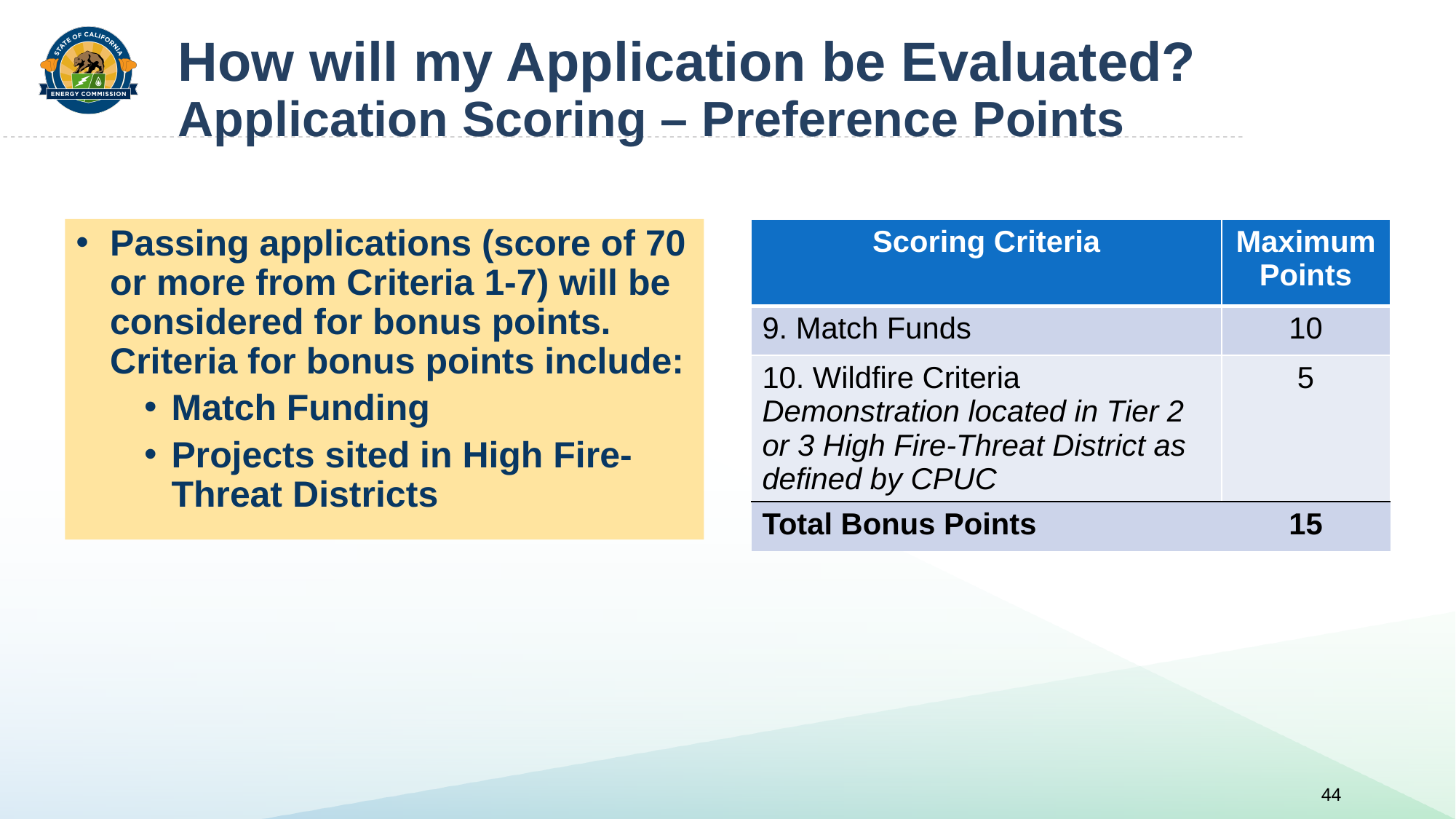

# How will my Application be Evaluated? Application Scoring – Preference Points
Passing applications (score of 70 or more from Criteria 1-7) will be considered for bonus points. Criteria for bonus points include:
Match Funding
Projects sited in High Fire-Threat Districts
| Scoring Criteria | Maximum Points |
| --- | --- |
| 9. Match Funds | 10 |
| 10. Wildfire Criteria Demonstration located in Tier 2 or 3 High Fire-Threat District as defined by CPUC | 5 |
| Total Bonus Points | 15 |
44